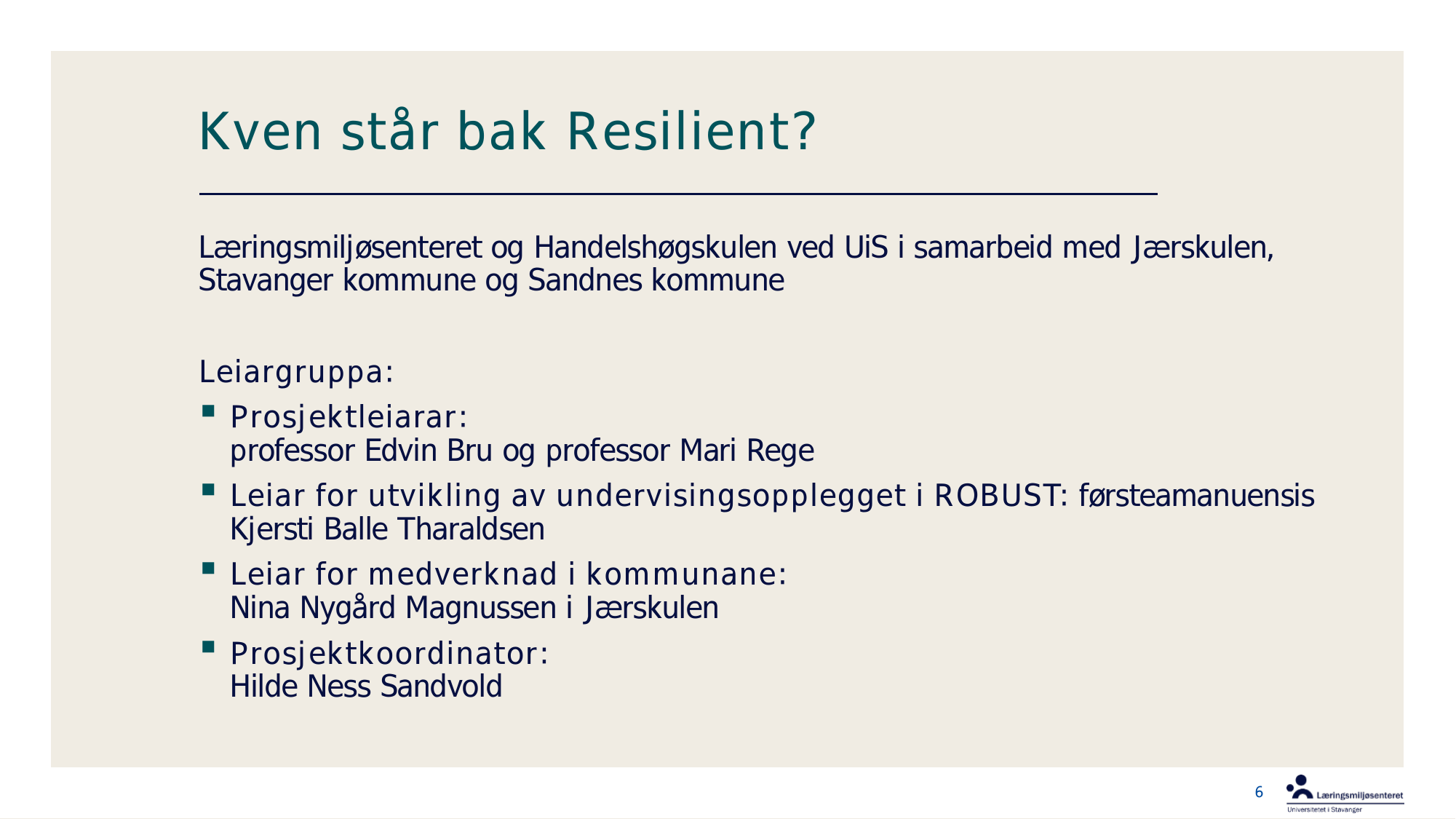

# Kven står bak Resilient?
Læringsmiljøsenteret og Handelshøgskulen ved UiS i samarbeid med Jærskulen, Stavanger kommune og Sandnes kommune

Leiargruppa:
Prosjektleiarar:
professor Edvin Bru og professor Mari Rege
Leiar for utvikling av undervisingsopplegget i ROBUST: førsteamanuensis Kjersti Balle Tharaldsen
Leiar for medverknad i kommunane:
Nina Nygård Magnussen i Jærskulen
Prosjektkoordinator:
Hilde Ness Sandvold
6